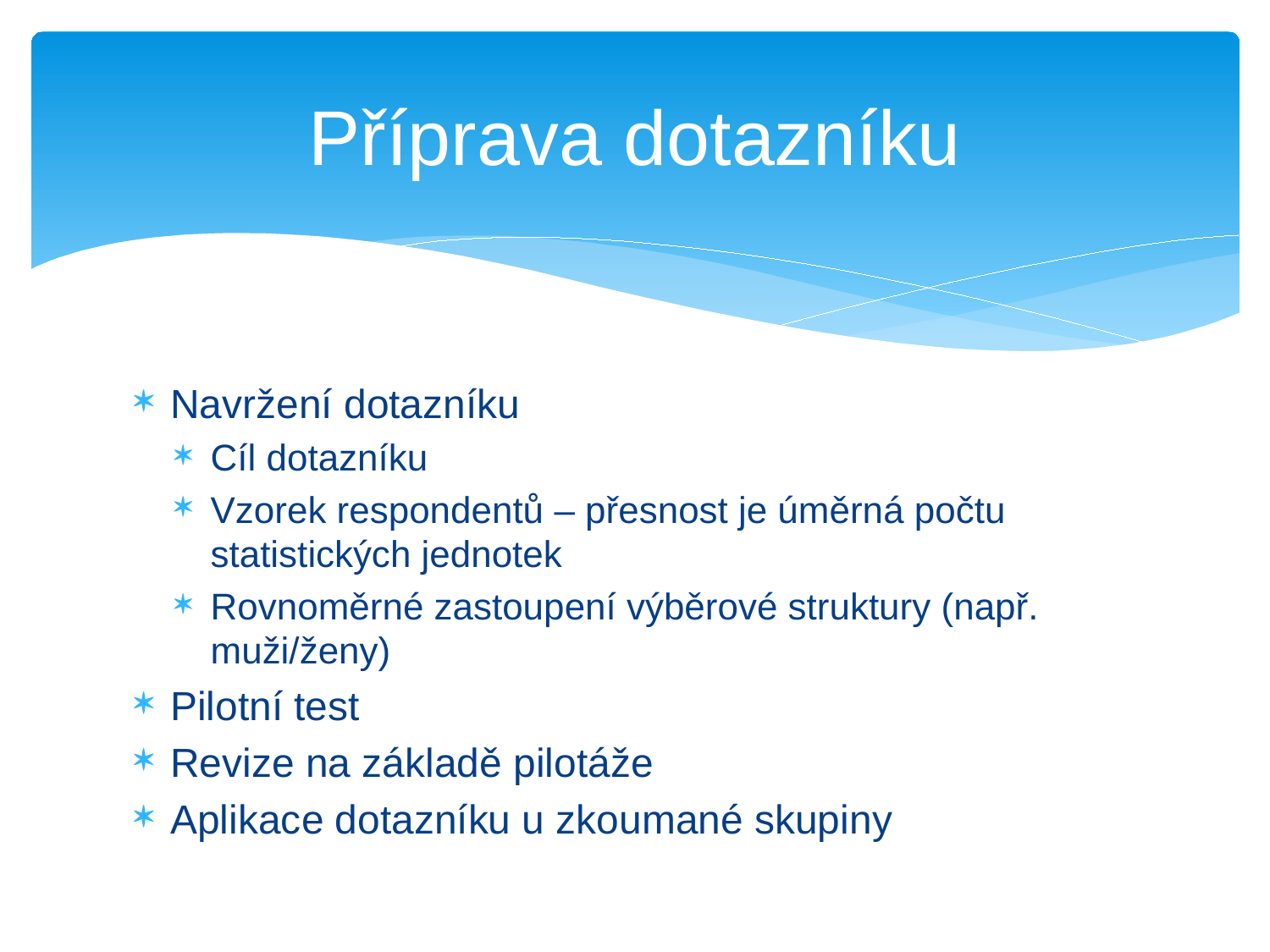

# Příprava dotazníku
Navržení dotazníku
Cíl dotazníku
Vzorek respondentů – přesnost je úměrná počtu statistických jednotek
Rovnoměrné zastoupení výběrové struktury (např. muži/ženy)
Pilotní test
Revize na základě pilotáže
Aplikace dotazníku u zkoumané skupiny